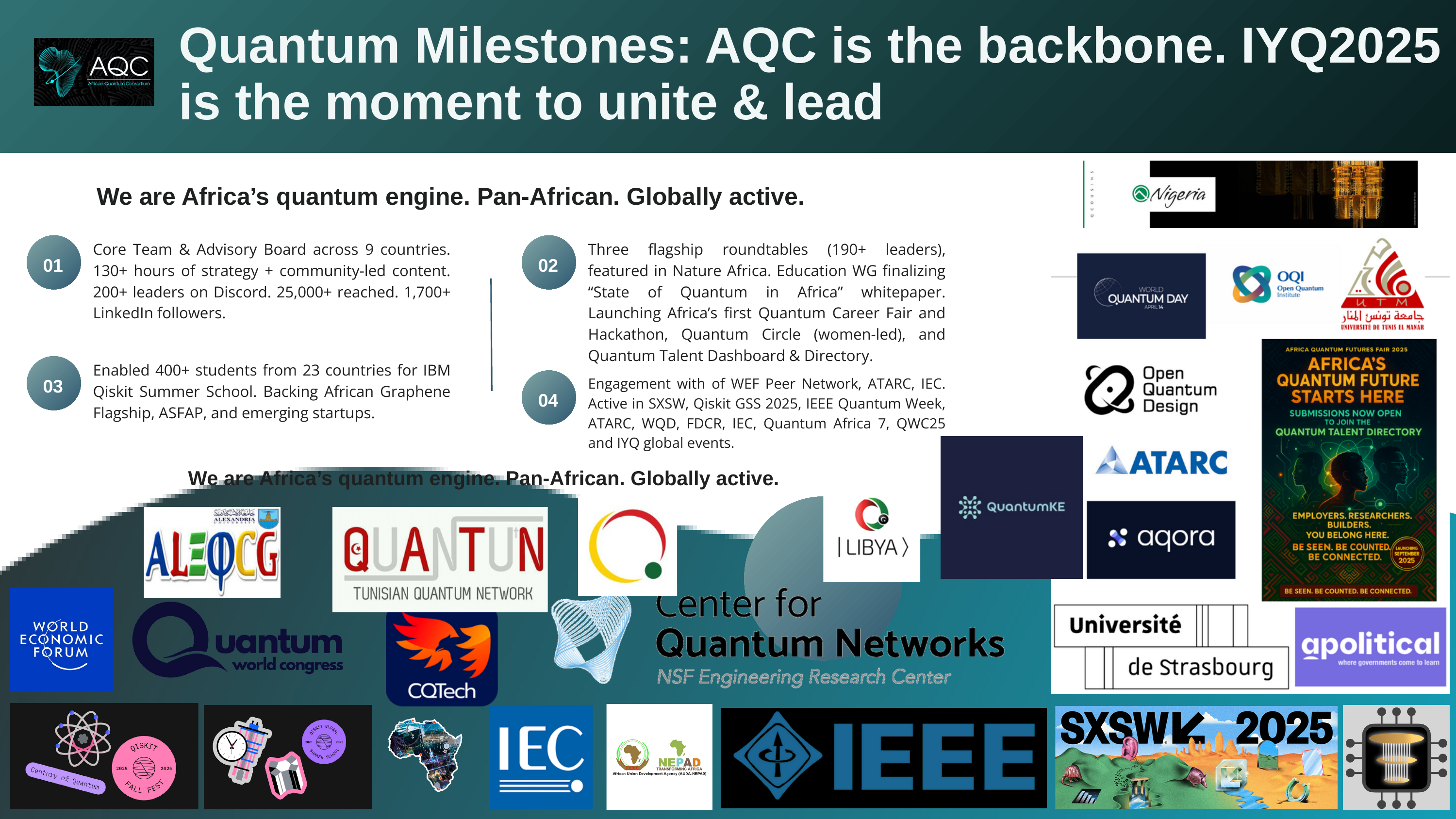

Quantum Milestones: AQC is the backbone. IYQ2025 is the moment to unite & lead

We are Africa’s quantum engine. Pan-African. Globally active.

Core Team & Advisory Board across 9 countries. 130+ hours of strategy + community-led content. 200+ leaders on Discord. 25,000+ reached. 1,700+ LinkedIn followers.
01

Three flagship roundtables (190+ leaders), featured in Nature Africa. Education WG finalizing “State of Quantum in Africa” whitepaper. Launching Africa’s first Quantum Career Fair and Hackathon, Quantum Circle (women-led), and Quantum Talent Dashboard & Directory.
02

Enabled 400+ students from 23 countries for IBM Qiskit Summer School. Backing African Graphene Flagship, ASFAP, and emerging startups.
03

Engagement with of WEF Peer Network, ATARC, IEC. Active in SXSW, Qiskit GSS 2025, IEEE Quantum Week, ATARC, WQD, FDCR, IEC, Quantum Africa 7, QWC25 and IYQ global events.
04

We are Africa’s quantum engine. Pan-African. Globally active.